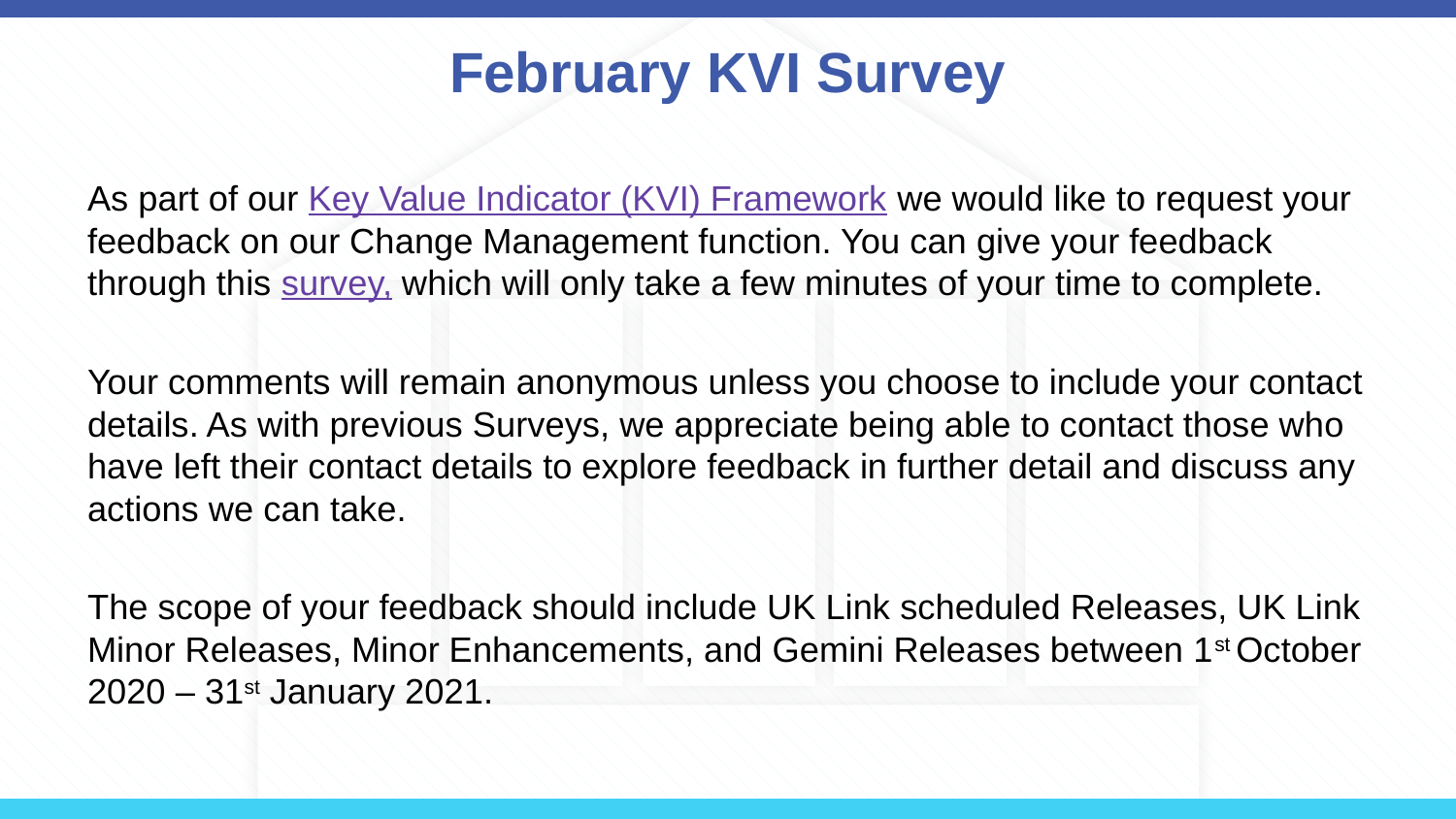

# February KVI Survey
As part of our Key Value Indicator (KVI) Framework we would like to request your feedback on our Change Management function. You can give your feedback through this survey, which will only take a few minutes of your time to complete.

Your comments will remain anonymous unless you choose to include your contact details. As with previous Surveys, we appreciate being able to contact those who have left their contact details to explore feedback in further detail and discuss any actions we can take.

The scope of your feedback should include UK Link scheduled Releases, UK Link Minor Releases, Minor Enhancements, and Gemini Releases between 1st October 2020 – 31st January 2021.